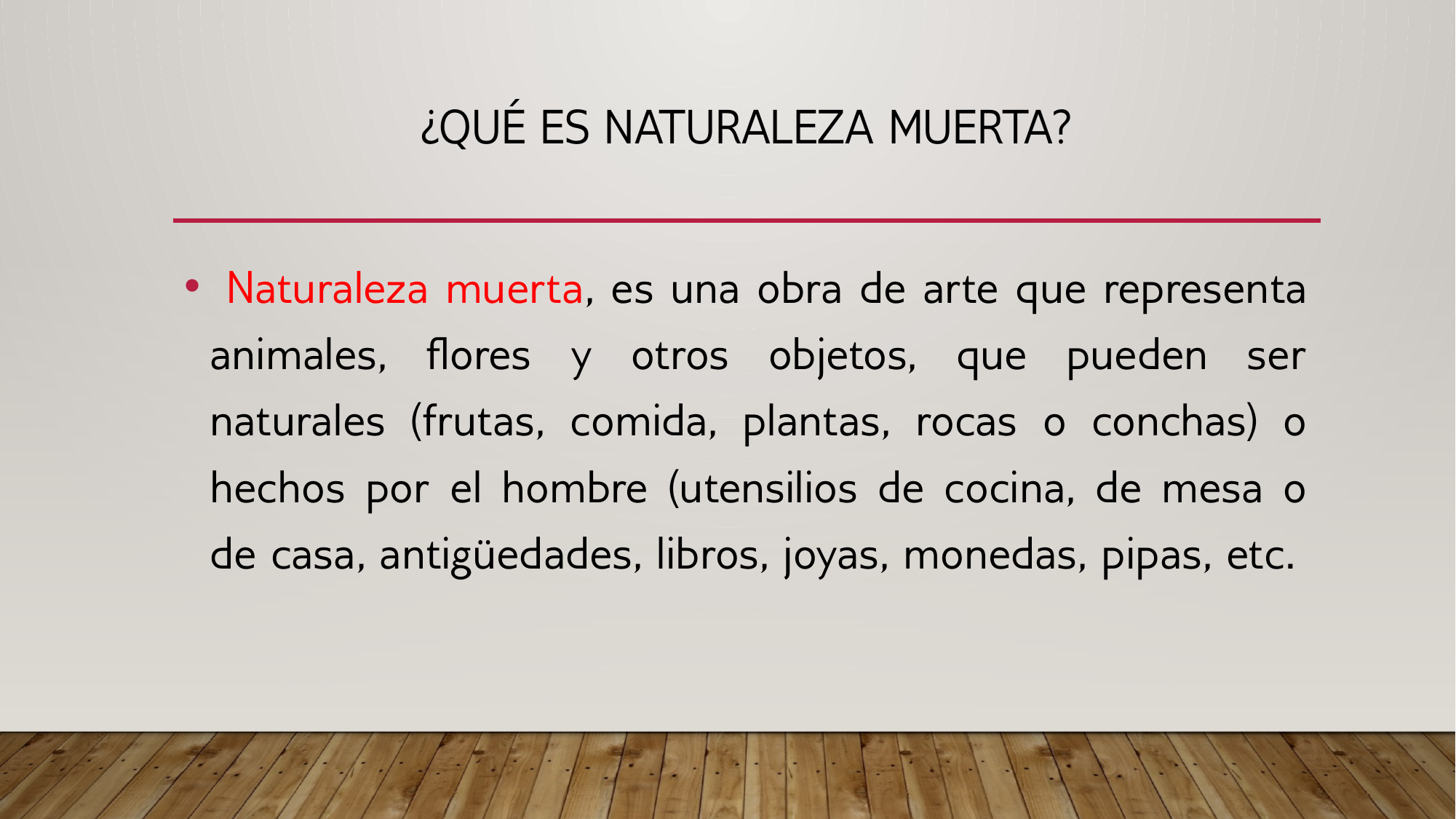

# ¿QUÉ es naturaleza muerta?
 Naturaleza muerta, es una obra de arte que representa animales, flores y otros objetos, que pueden ser naturales (frutas, comida, plantas, rocas o conchas) o hechos por el hombre (utensilios de cocina, de mesa o de casa, antigüedades, libros, joyas, monedas, pipas, etc.